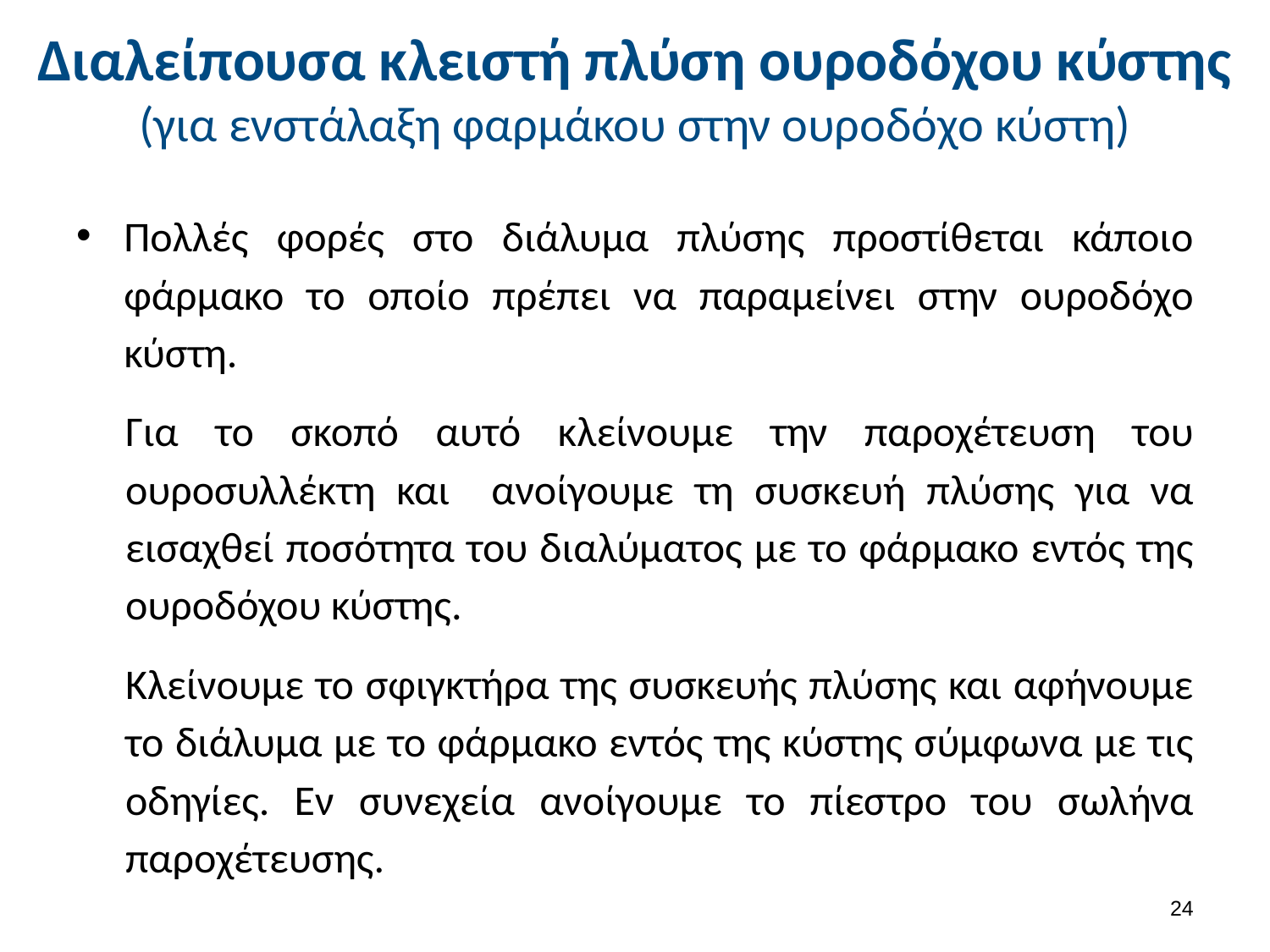

# Διαλείπουσα κλειστή πλύση ουροδόχου κύστης (για ενστάλαξη φαρμάκου στην ουροδόχο κύστη)
Πολλές φορές στο διάλυμα πλύσης προστίθεται κάποιο φάρμακο το οποίο πρέπει να παραμείνει στην ουροδόχο κύστη.
Για το σκοπό αυτό κλείνουμε την παροχέτευση του ουροσυλλέκτη και  ανοίγουμε τη συσκευή πλύσης για να εισαχθεί ποσότητα του διαλύματος με το φάρμακο εντός της ουροδόχου κύστης.
Κλείνουμε το σφιγκτήρα της συσκευής πλύσης και αφήνουμε το διάλυμα με το φάρμακο εντός της κύστης σύμφωνα με τις οδηγίες. Εν συνεχεία ανοίγουμε το πίεστρο του σωλήνα παροχέτευσης.
24